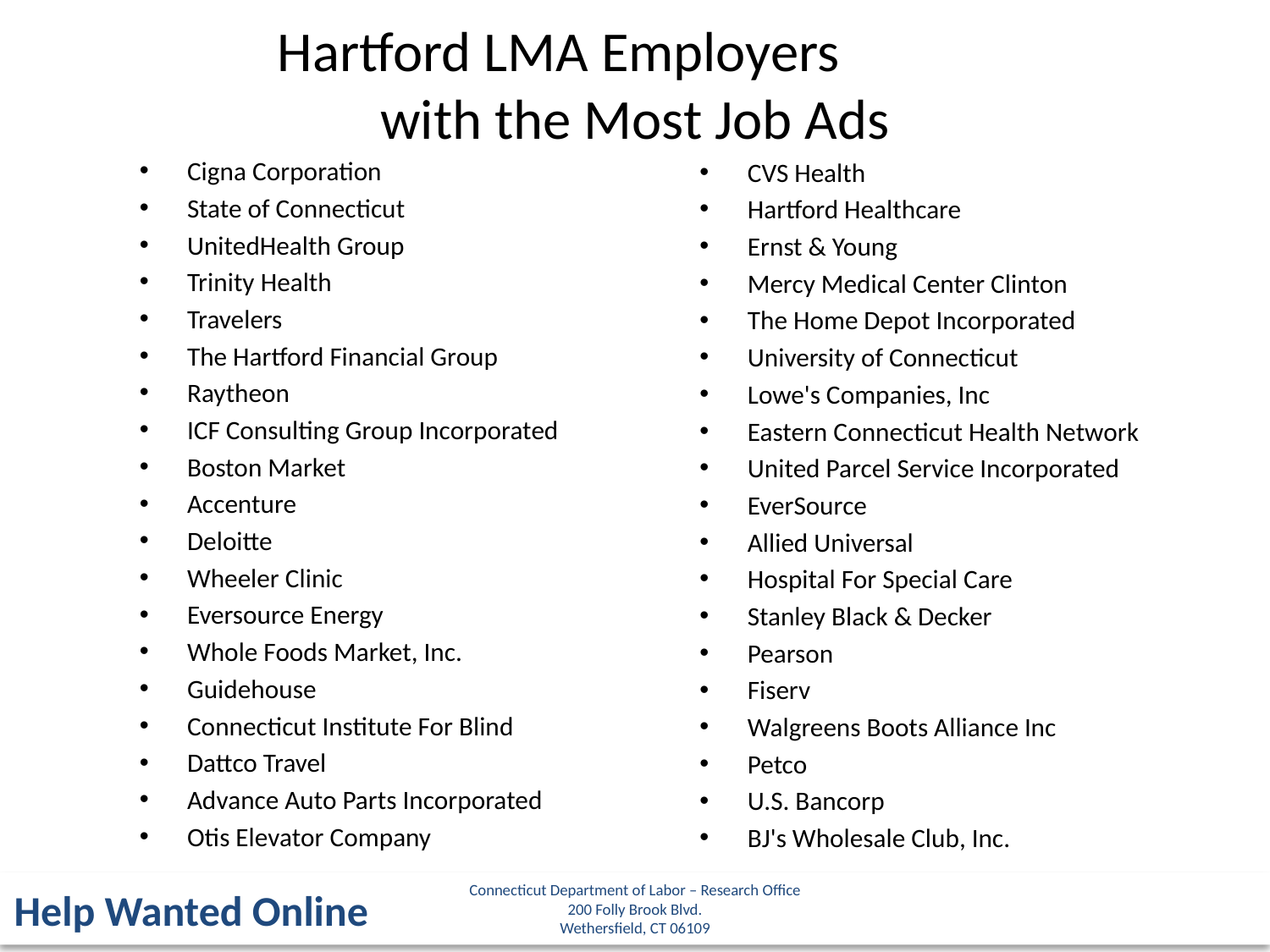

Hartford LMA Employers
with the Most Job Ads
Cigna Corporation
State of Connecticut
UnitedHealth Group
Trinity Health
Travelers
The Hartford Financial Group
Raytheon
ICF Consulting Group Incorporated
Boston Market
Accenture
Deloitte
Wheeler Clinic
Eversource Energy
Whole Foods Market, Inc.
Guidehouse
Connecticut Institute For Blind
Dattco Travel
Advance Auto Parts Incorporated
Otis Elevator Company
CVS Health
Hartford Healthcare
Ernst & Young
Mercy Medical Center Clinton
The Home Depot Incorporated
University of Connecticut
Lowe's Companies, Inc
Eastern Connecticut Health Network
United Parcel Service Incorporated
EverSource
Allied Universal
Hospital For Special Care
Stanley Black & Decker
Pearson
Fiserv
Walgreens Boots Alliance Inc
Petco
U.S. Bancorp
BJ's Wholesale Club, Inc.
Connecticut Department of Labor – Research Office
200 Folly Brook Blvd.
Wethersfield, CT 06109
Help Wanted Online
23